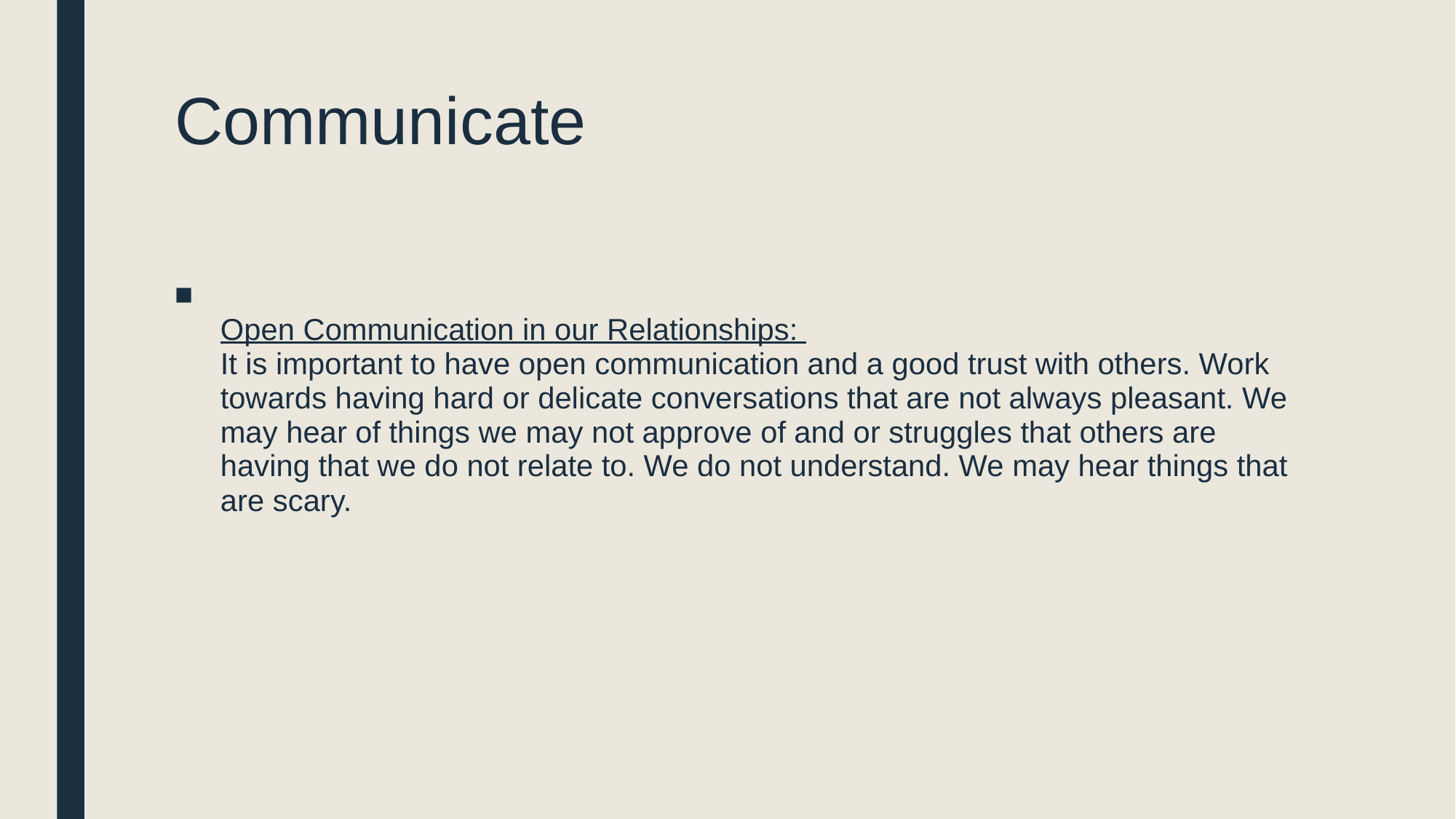

# Communicate
Open Communication in our Relationships:
It is important to have open communication and a good trust with others. Work towards having hard or delicate conversations that are not always pleasant. We may hear of things we may not approve of and or struggles that others are having that we do not relate to. We do not understand. We may hear things that are scary.